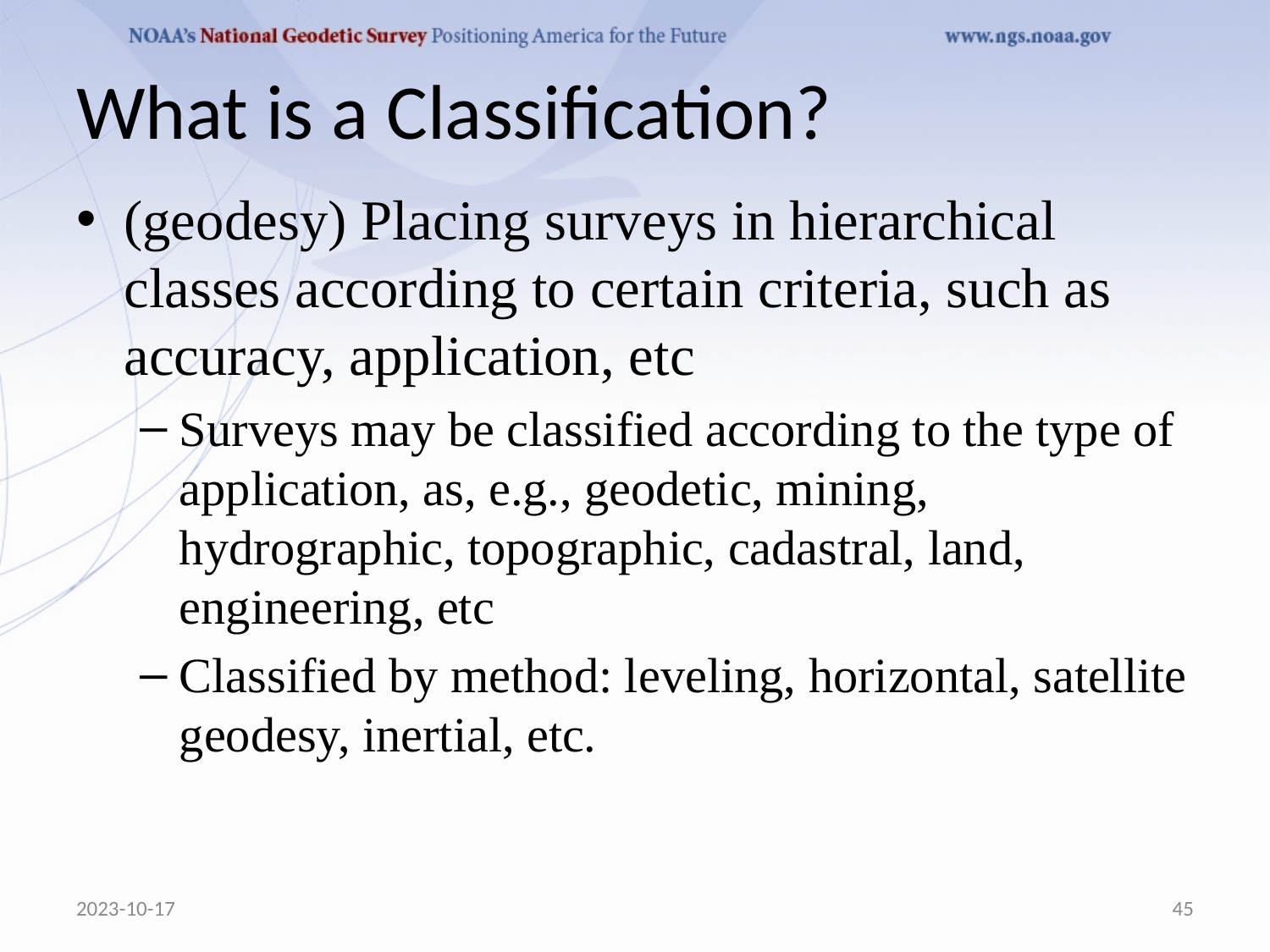

# What is a Classification?
(geodesy) Placing surveys in hierarchical classes according to certain criteria, such as accuracy, application, etc
Surveys may be classified according to the type of application, as, e.g., geodetic, mining, hydrographic, topographic, cadastral, land, engineering, etc
Classified by method: leveling, horizontal, satellite geodesy, inertial, etc.

2023-10-17
45